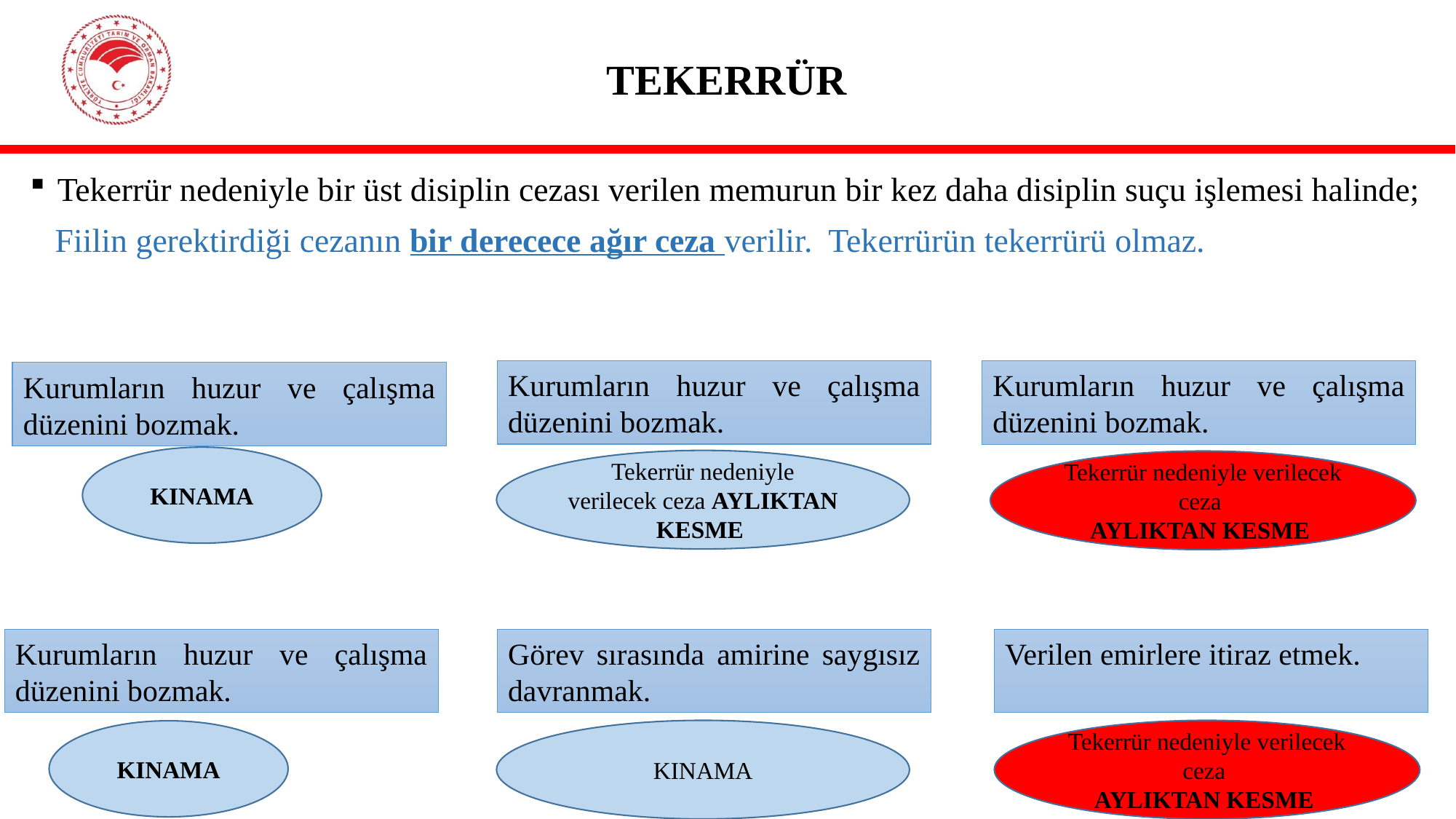

# TEKERRÜR

Tekerrür nedeniyle bir üst disiplin cezası verilen memurun bir kez daha disiplin suçu işlemesi halinde;
   Fiilin gerektirdiği cezanın bir derecece ağır ceza verilir.  Tekerrürün tekerrürü olmaz.
Kurumların huzur ve çalışma düzenini bozmak.
Kurumların huzur ve çalışma düzenini bozmak.
Kurumların huzur ve çalışma düzenini bozmak.
KINAMA
Tekerrür nedeniyle verilecek ceza AYLIKTAN KESME
Tekerrür nedeniyle verilecek ceza
AYLIKTAN KESME
Kurumların huzur ve çalışma düzenini bozmak.
Görev sırasında amirine saygısız davranmak.
Verilen emirlere itiraz etmek.

KINAMA
Tekerrür nedeniyle verilecek ceza
AYLIKTAN KESME
KINAMA